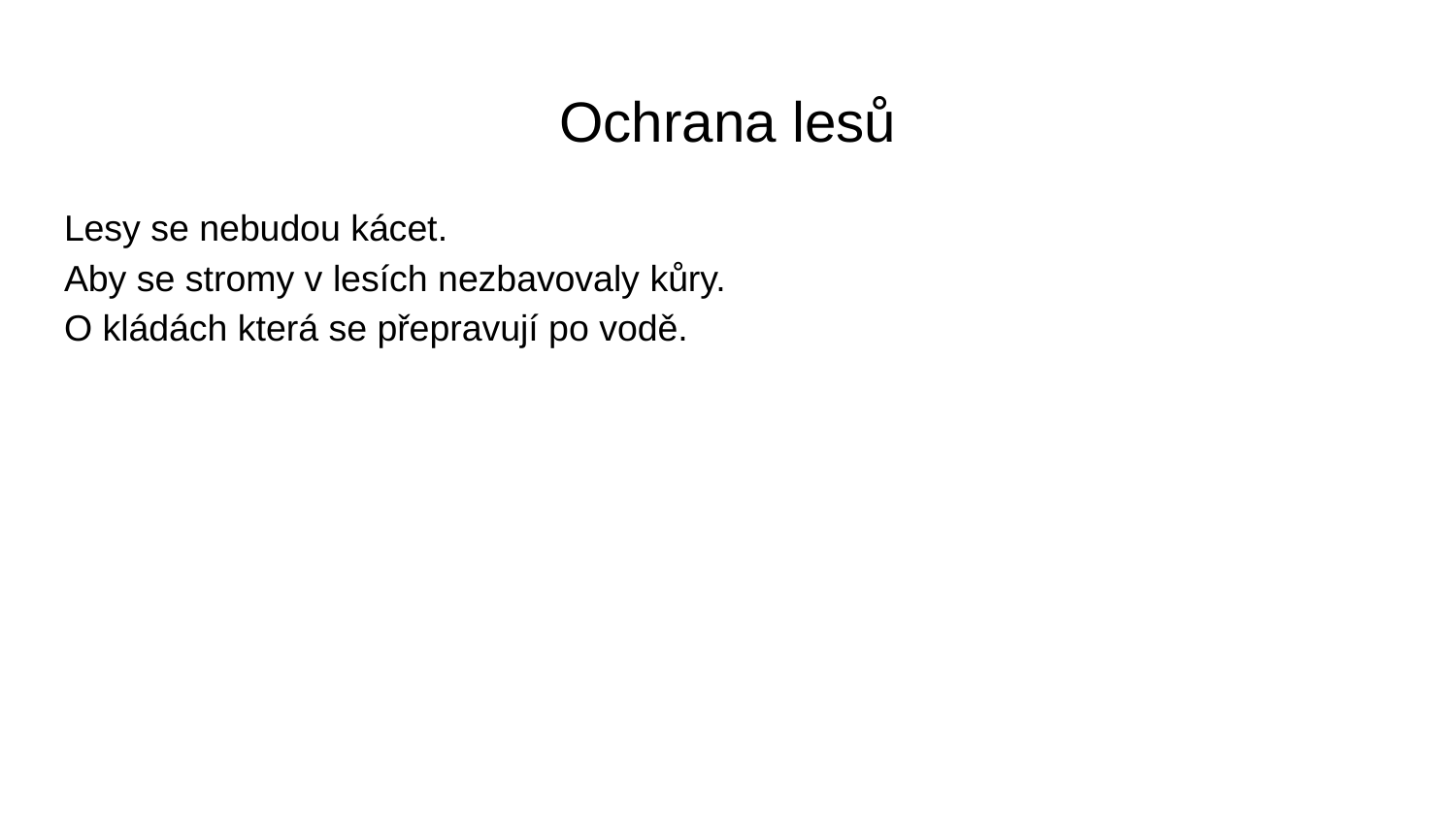

# Ochrana lesů
Lesy se nebudou kácet.
Aby se stromy v lesích nezbavovaly kůry.
O kládách která se přepravují po vodě.